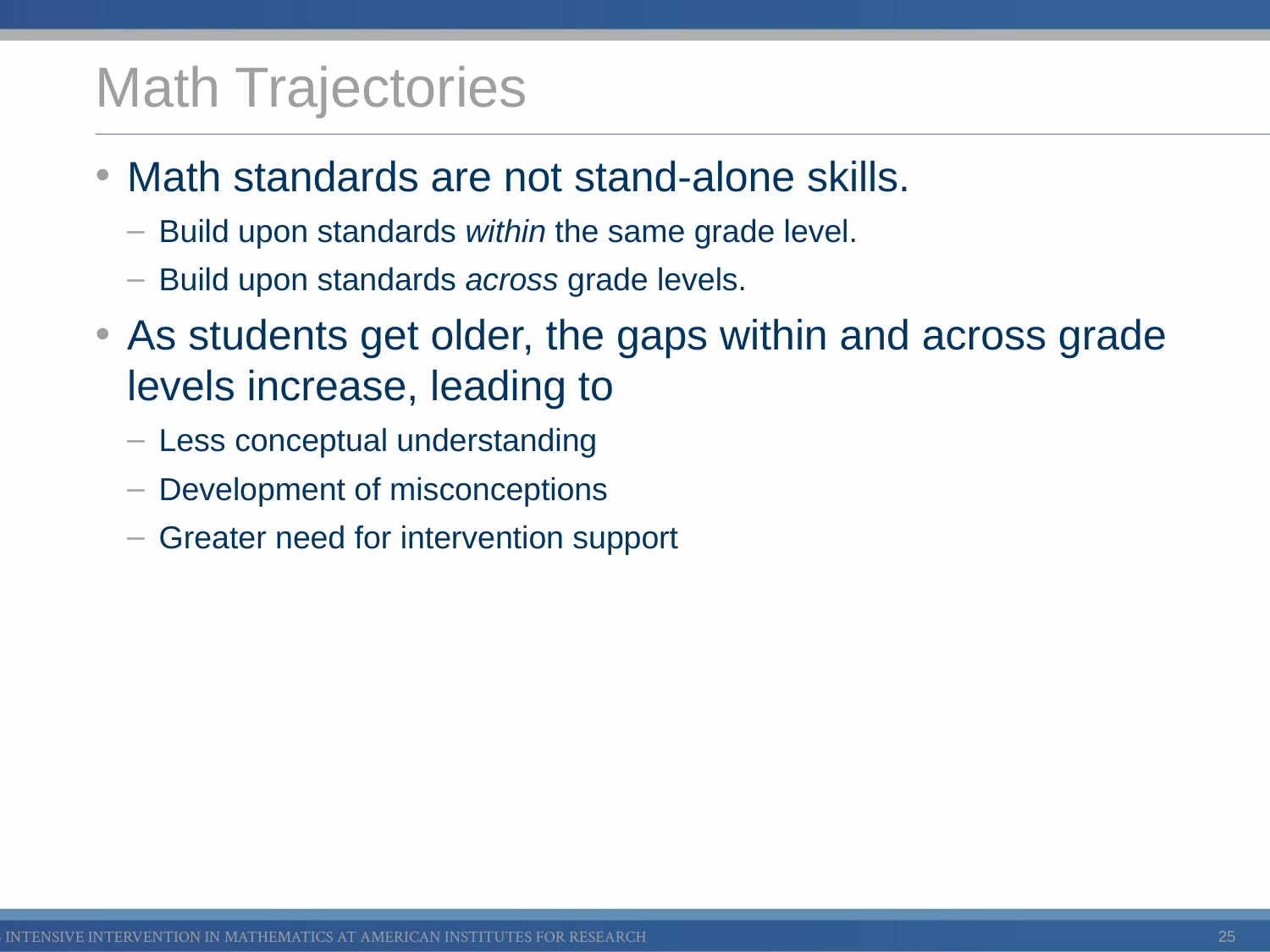

# Math Trajectories
Math standards are not stand-alone skills.
Build upon standards within the same grade level.
Build upon standards across grade levels.
As students get older, the gaps within and across grade levels increase, leading to
Less conceptual understanding
Development of misconceptions
Greater need for intervention support
25